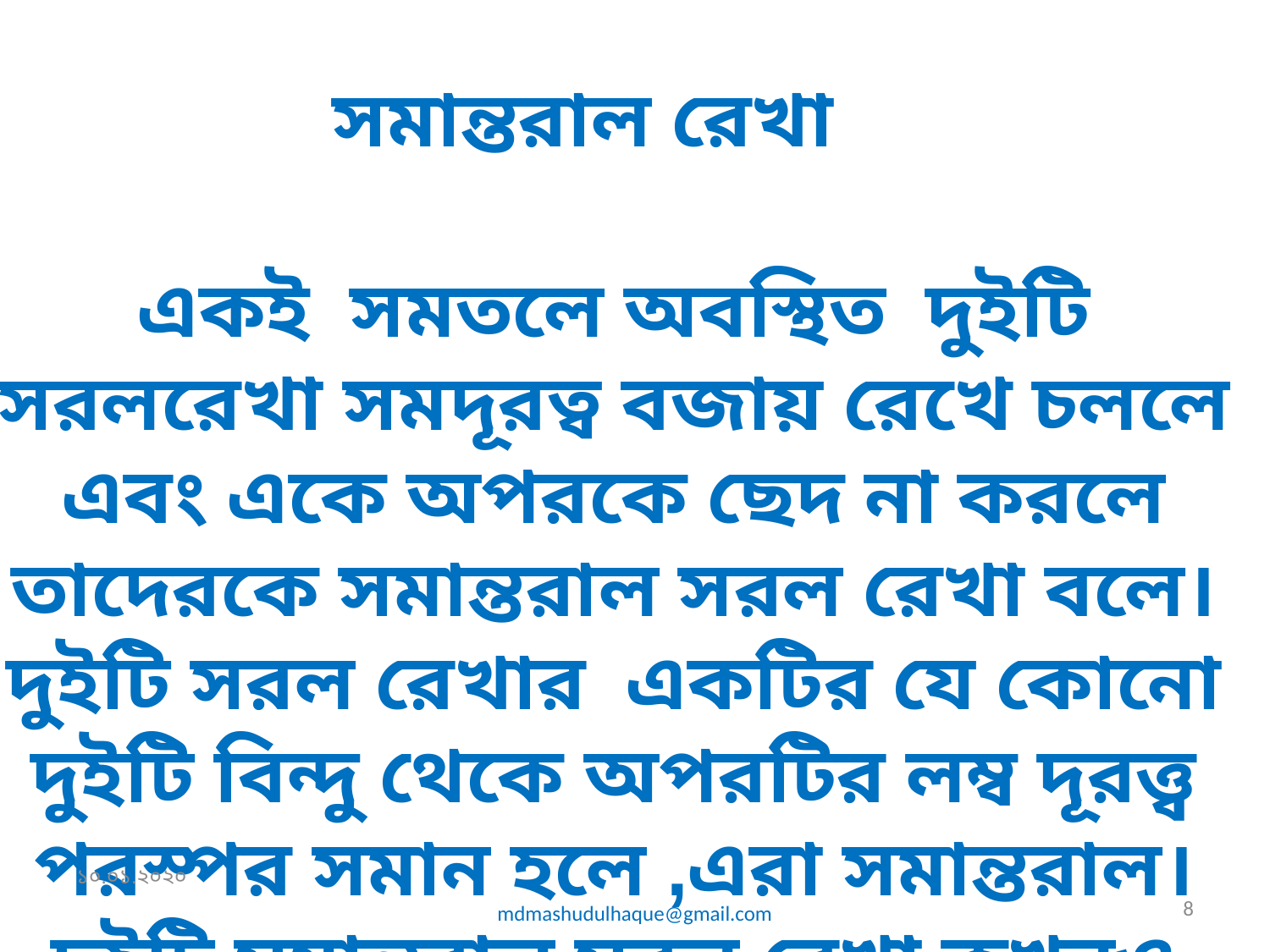

সমান্তরাল রেখা
একই  সমতলে অবস্থিত  দুইটি সরলরেখা সমদূরত্ব বজায় রেখে চললে এবং একে অপরকে ছেদ না করলে তাদেরকে সমান্তরাল সরল রেখা বলে।দুইটি সরল রেখার  একটির যে কোনো দুইটি বিন্দু থেকে অপরটির লম্ব দূরত্ত্ব পরস্পর সমান হলে ,এরা সমান্তরাল। দুইটি সমান্তরাল সরল রেখা কখনও পরস্পরকে ছেদ করে না।
১০.০১.২০২০

8
mdmashudulhaque@gmail.com